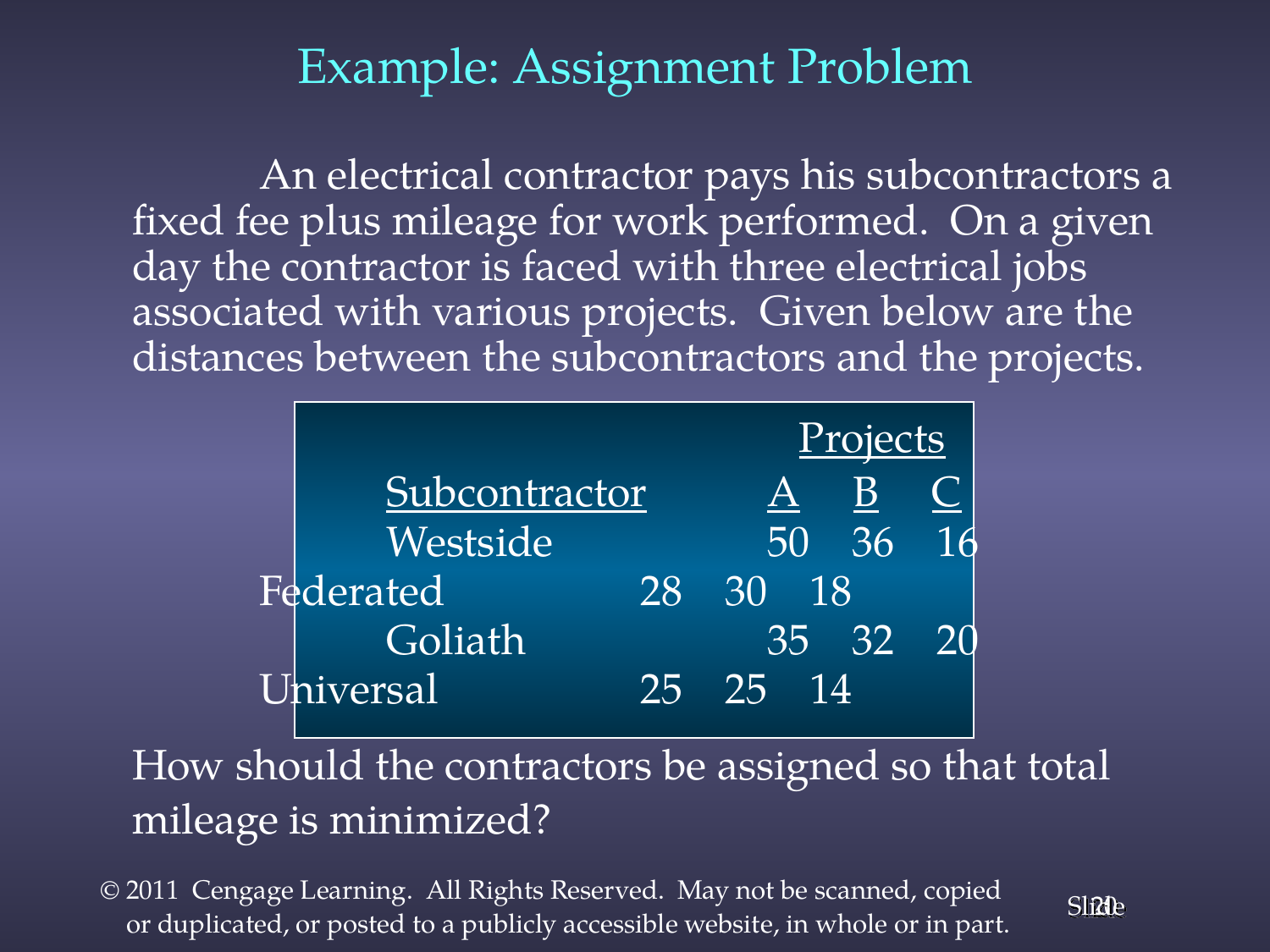

Example: Assignment Problem
		An electrical contractor pays his subcontractors a fixed fee plus mileage for work performed.  On a given day the contractor is faced with three electrical jobs associated with various projects.  Given below are the distances between the subcontractors and the projects.

                                            		   Projects
			Subcontractor     	A     B     C
			Westside             	50    36    16
            	Federated           	28    30    18
			Goliath                	35    32    20
            	Universal            	25    25    14

	How should the contractors be assigned so that total
	mileage is minimized?